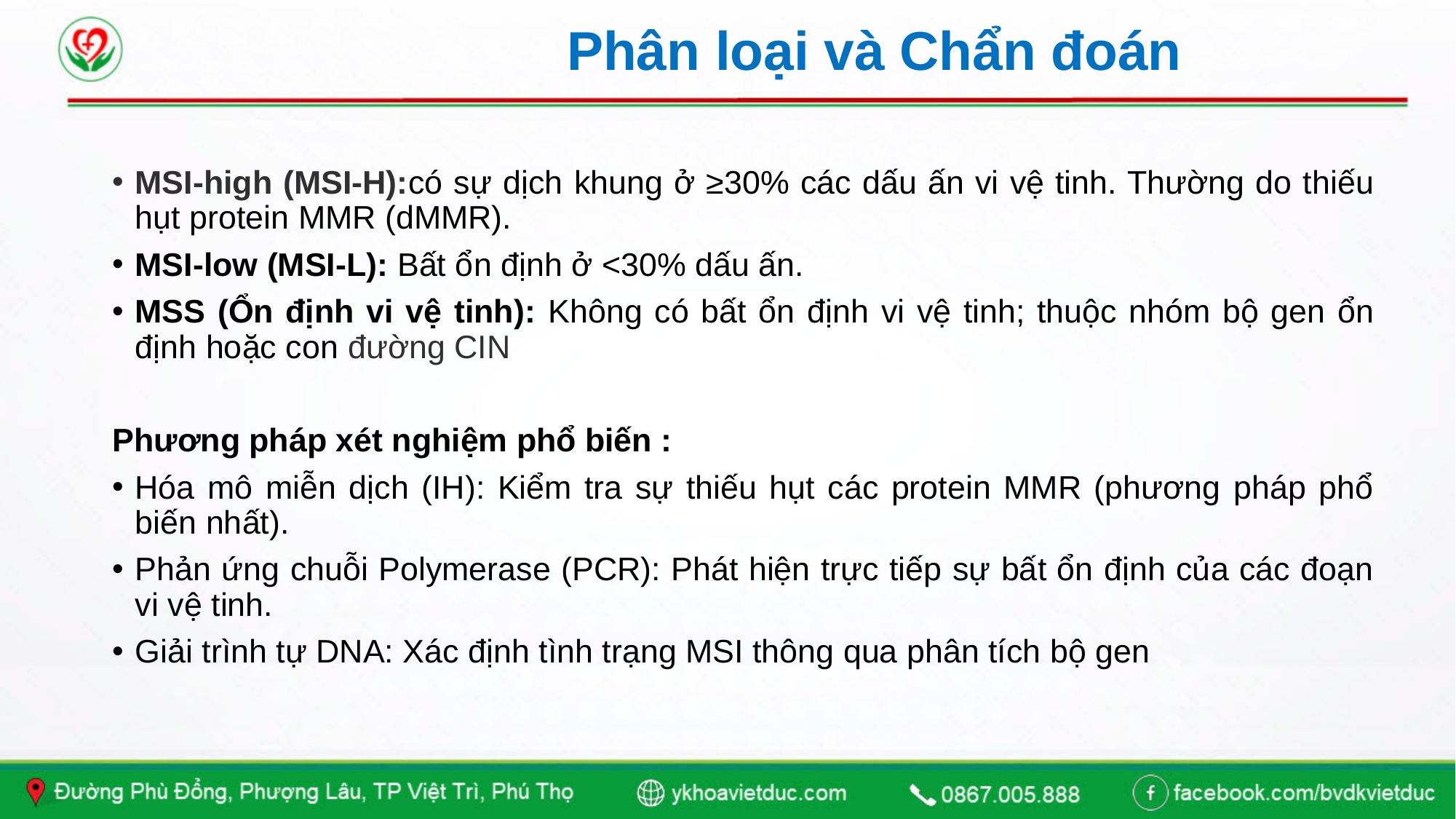

# Phân loại và Chẩn đoán
MSI-high (MSI-H):có sự dịch khung ở ≥30% các dấu ấn vi vệ tinh. Thường do thiếu hụt protein MMR (dMMR).
MSI-low (MSI-L): Bất ổn định ở <30% dấu ấn.
MSS (Ổn định vi vệ tinh): Không có bất ổn định vi vệ tinh; thuộc nhóm bộ gen ổn định hoặc con đường CIN

Phương pháp xét nghiệm phổ biến :
Hóa mô miễn dịch (IH): Kiểm tra sự thiếu hụt các protein MMR (phương pháp phổ biến nhất).
Phản ứng chuỗi Polymerase (PCR): Phát hiện trực tiếp sự bất ổn định của các đoạn vi vệ tinh.
Giải trình tự DNA: Xác định tình trạng MSI thông qua phân tích bộ gen